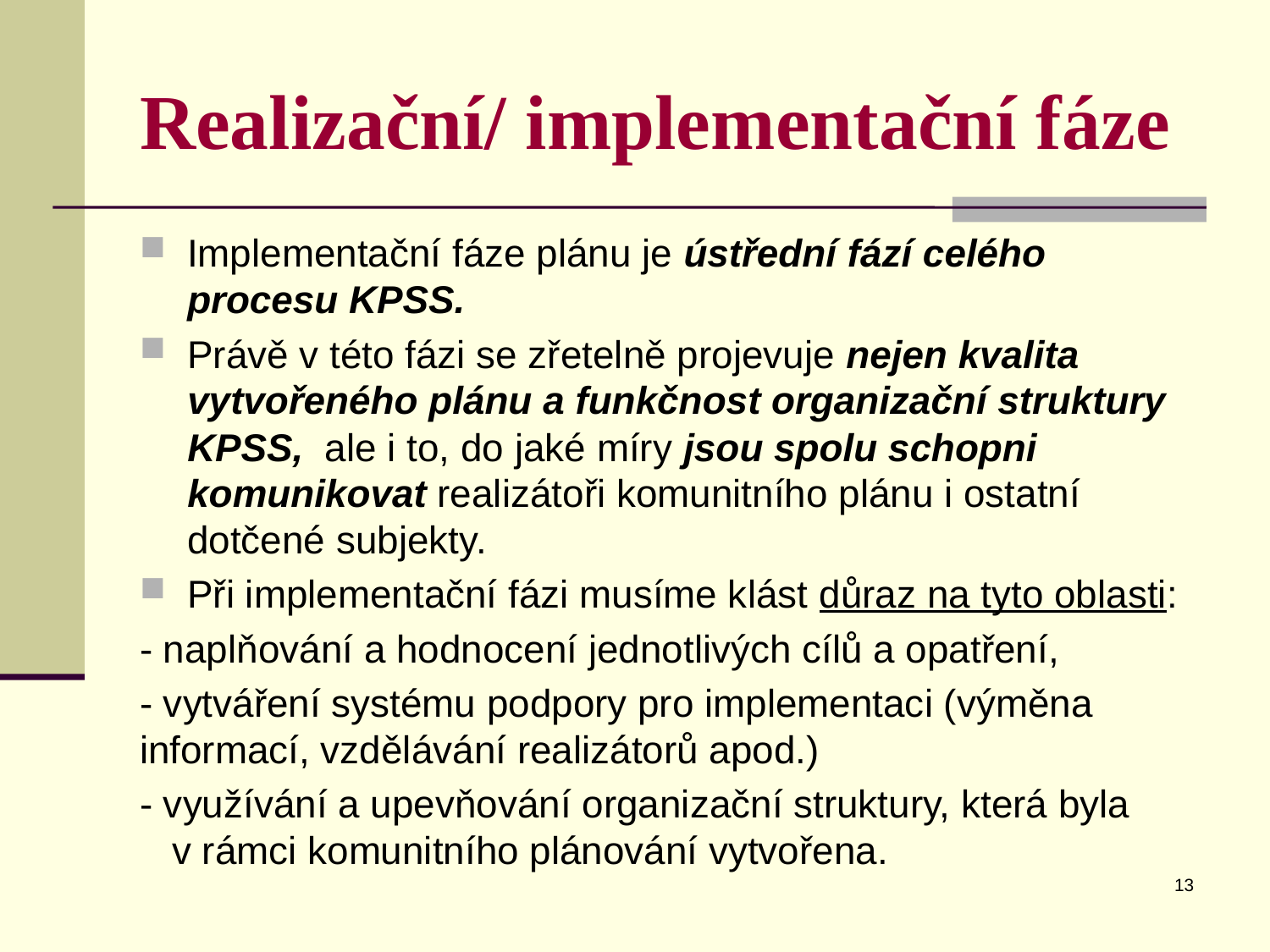

# Realizační/ implementační fáze
Implementační fáze plánu je ústřední fází celého procesu KPSS.
Právě v této fázi se zřetelně projevuje nejen kvalita vytvořeného plánu a funkčnost organizační struktury KPSS,  ale i to, do jaké míry jsou spolu schopni komunikovat realizátoři komunitního plánu i ostatní dotčené subjekty.
Při implementační fázi musíme klást důraz na tyto oblasti:
- naplňování a hodnocení jednotlivých cílů a opatření,
- vytváření systému podpory pro implementaci (výměna informací, vzdělávání realizátorů apod.)
- využívání a upevňování organizační struktury, která byla         v rámci komunitního plánování vytvořena.
13